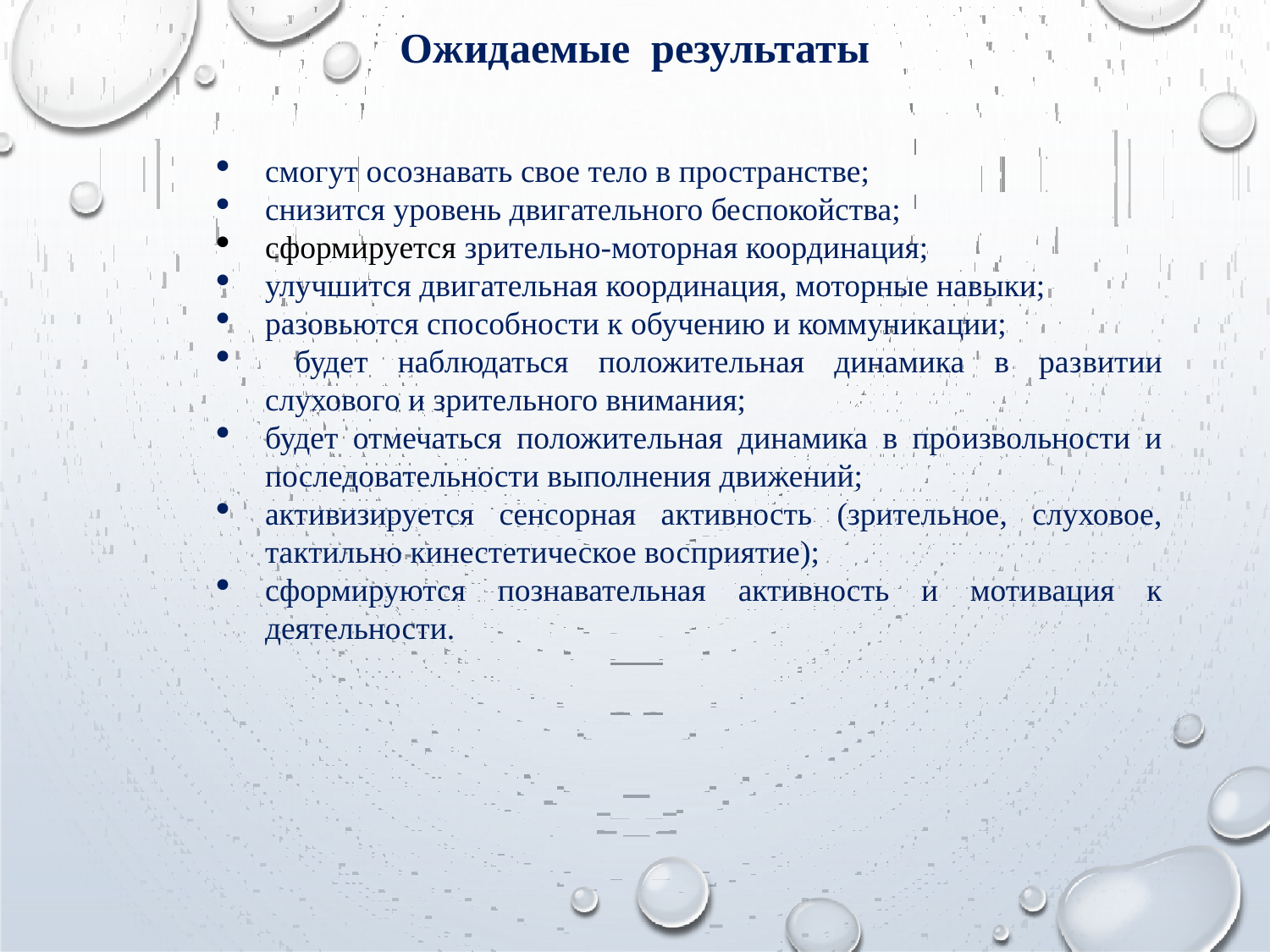

# Ожидаемые  результаты

смогут осознавать свое тело в пространстве;
снизится уровень двигательного беспокойства;
сформируется зрительно-моторная координация;
улучшится двигательная координация, моторные навыки;
разовьются способности к обучению и коммуника­ции;
 будет наблюдаться положительная динамика в раз­витии слухового и зрительного внимания;
будет отмечаться положительная динамика в про­извольности и последовательности выполнения движений;
активизируется сенсорная активность (зритель­ное, слуховое, тактильно кинестетическое вос­приятие);
сформируются познавательная активность и моти­вация к деятельности.